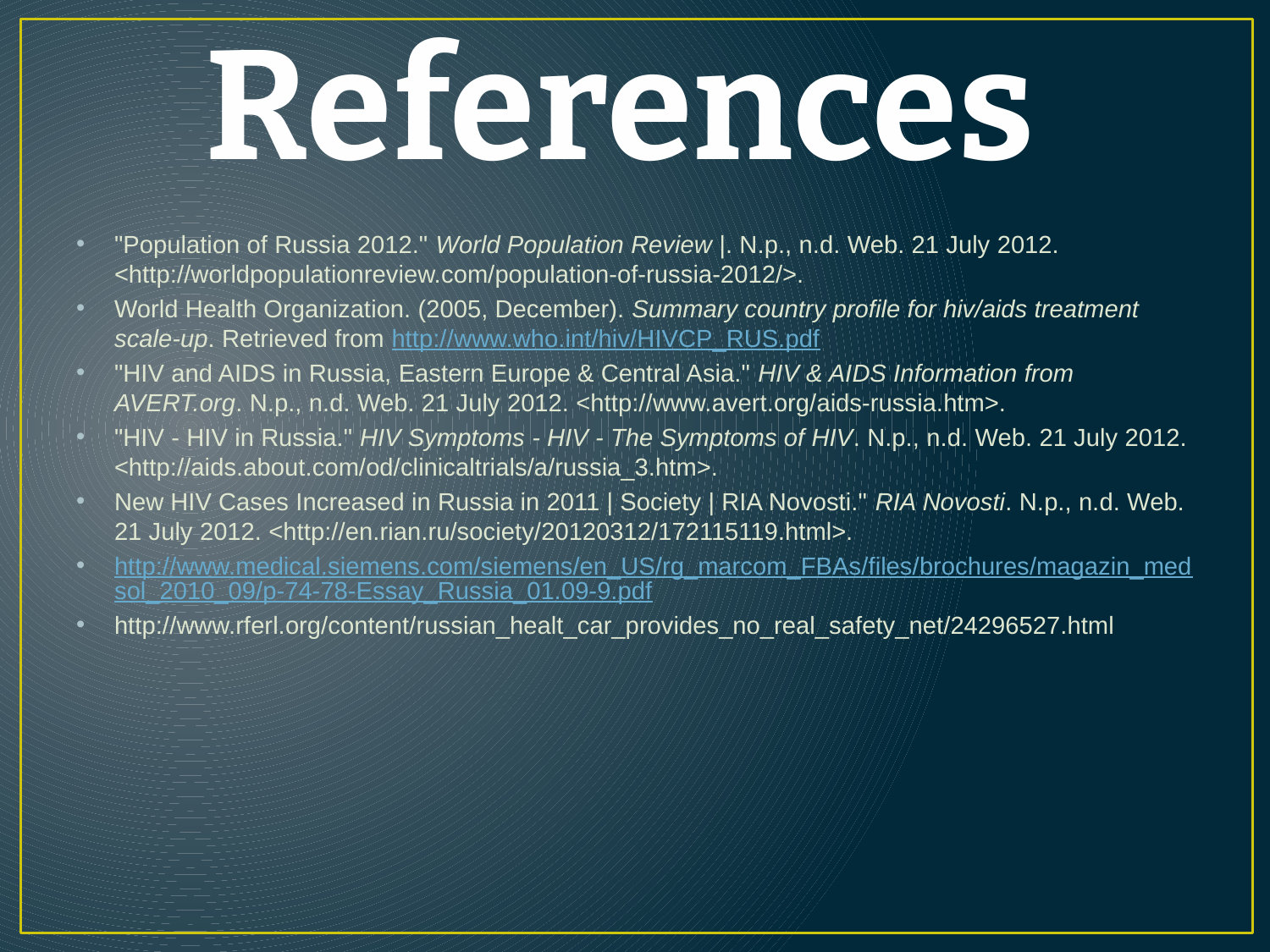

# References
"Population of Russia 2012." World Population Review |. N.p., n.d. Web. 21 July 2012. <http://worldpopulationreview.com/population-of-russia-2012/>.
World Health Organization. (2005, December). Summary country profile for hiv/aids treatment scale-up. Retrieved from http://www.who.int/hiv/HIVCP_RUS.pdf
"HIV and AIDS in Russia, Eastern Europe & Central Asia." HIV & AIDS Information from AVERT.org. N.p., n.d. Web. 21 July 2012. <http://www.avert.org/aids-russia.htm>.
"HIV - HIV in Russia." HIV Symptoms - HIV - The Symptoms of HIV. N.p., n.d. Web. 21 July 2012. <http://aids.about.com/od/clinicaltrials/a/russia_3.htm>.
New HIV Cases Increased in Russia in 2011 | Society | RIA Novosti." RIA Novosti. N.p., n.d. Web. 21 July 2012. <http://en.rian.ru/society/20120312/172115119.html>.
http://www.medical.siemens.com/siemens/en_US/rg_marcom_FBAs/files/brochures/magazin_medsol_2010_09/p-74-78-Essay_Russia_01.09-9.pdf
http://www.rferl.org/content/russian_healt_car_provides_no_real_safety_net/24296527.html